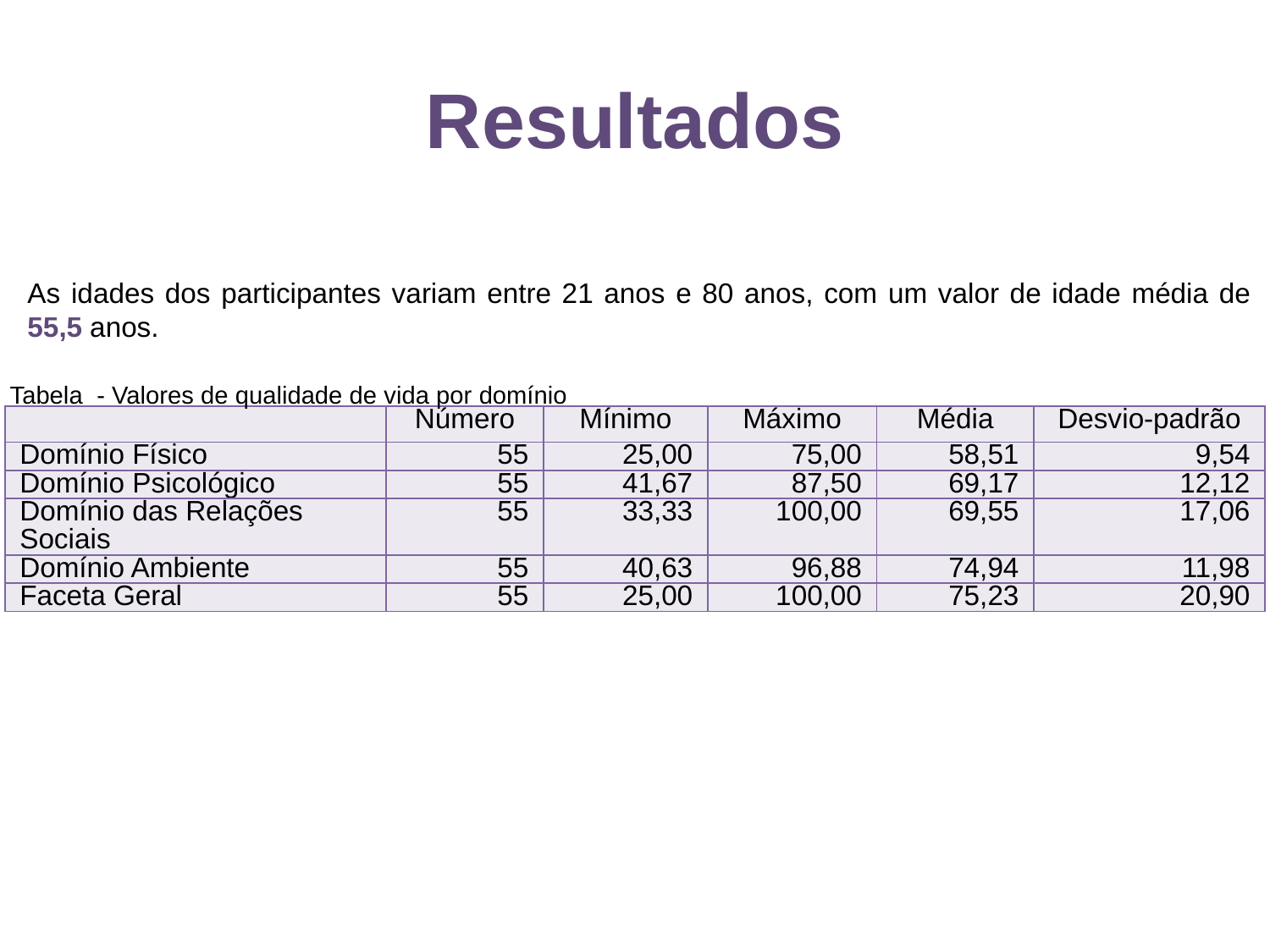

# Resultados
As idades dos participantes variam entre 21 anos e 80 anos, com um valor de idade média de 55,5 anos.
Tabela  - Valores de qualidade de vida por domínio
|  | Número | Mínimo | Máximo | Média | Desvio-padrão |
| --- | --- | --- | --- | --- | --- |
| Domínio Físico | 55 | 25,00 | 75,00 | 58,51 | 9,54 |
| Domínio Psicológico | 55 | 41,67 | 87,50 | 69,17 | 12,12 |
| Domínio das Relações Sociais | 55 | 33,33 | 100,00 | 69,55 | 17,06 |
| Domínio Ambiente | 55 | 40,63 | 96,88 | 74,94 | 11,98 |
| Faceta Geral | 55 | 25,00 | 100,00 | 75,23 | 20,90 |